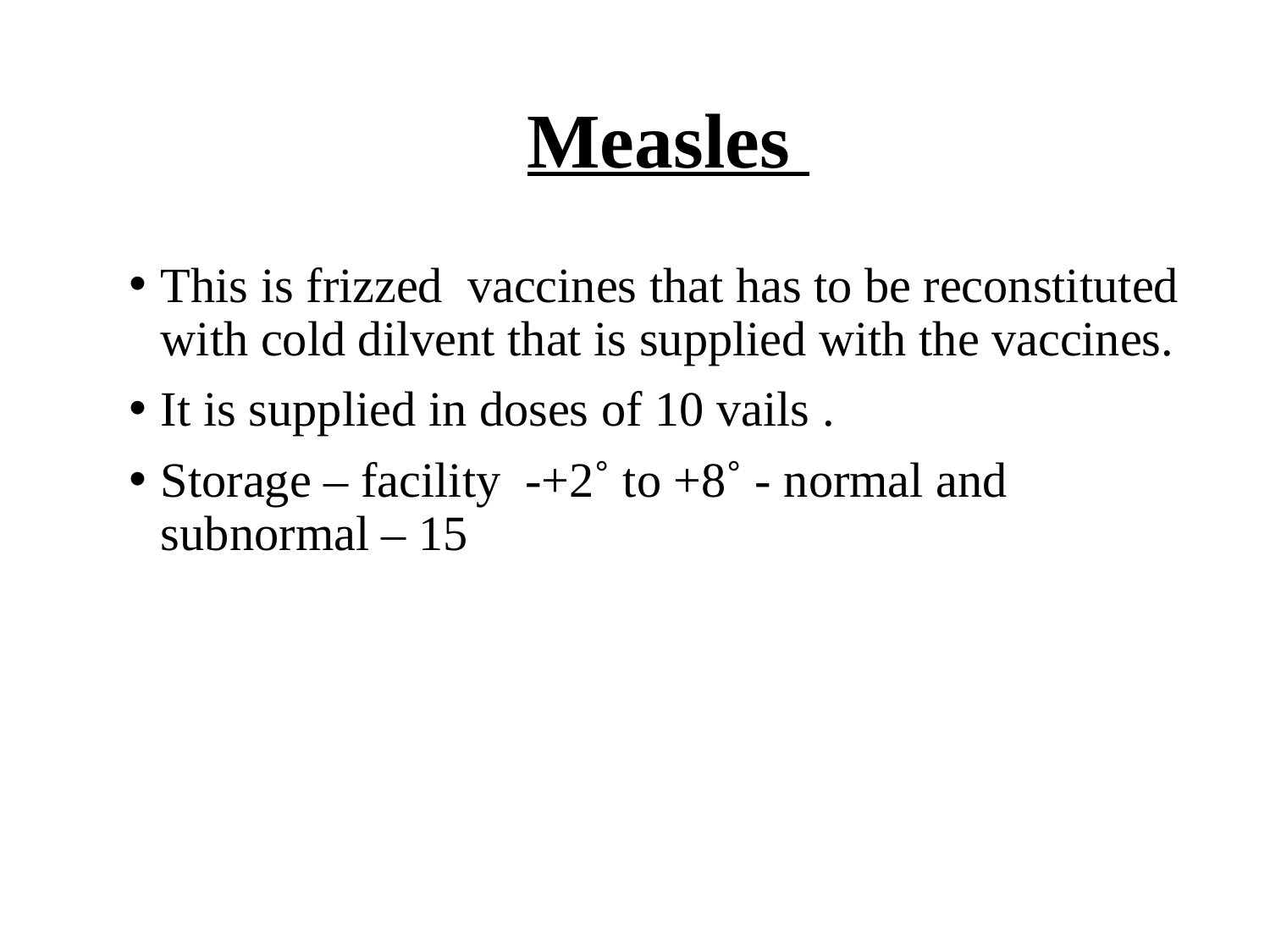

# Measles
This is frizzed  vaccines that has to be reconstituted with cold dilvent that is supplied with the vaccines.
It is supplied in doses of 10 vails .
Storage – facility  -+2˚ to +8˚ - normal and subnormal – 15